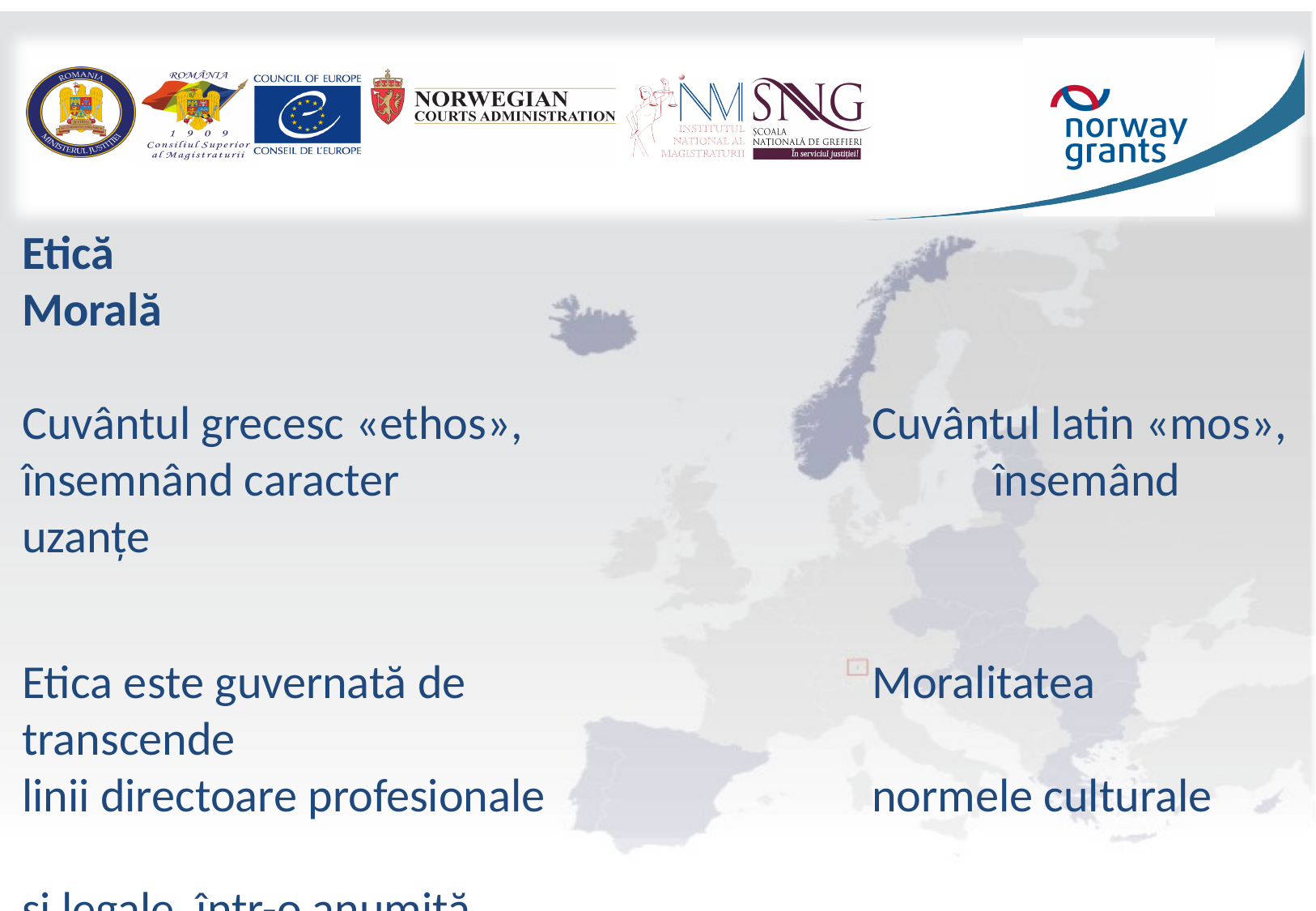

# Etică										Morală Cuvântul grecesc «ethos»,			Cuvântul latin «mos», însemnând caracter					însemând uzanțe Etica este guvernată de 				Moralitatea transcende linii directoare profesionale	 		normele culturale și legale, într-o anumită perioadă și într-un anumit loc